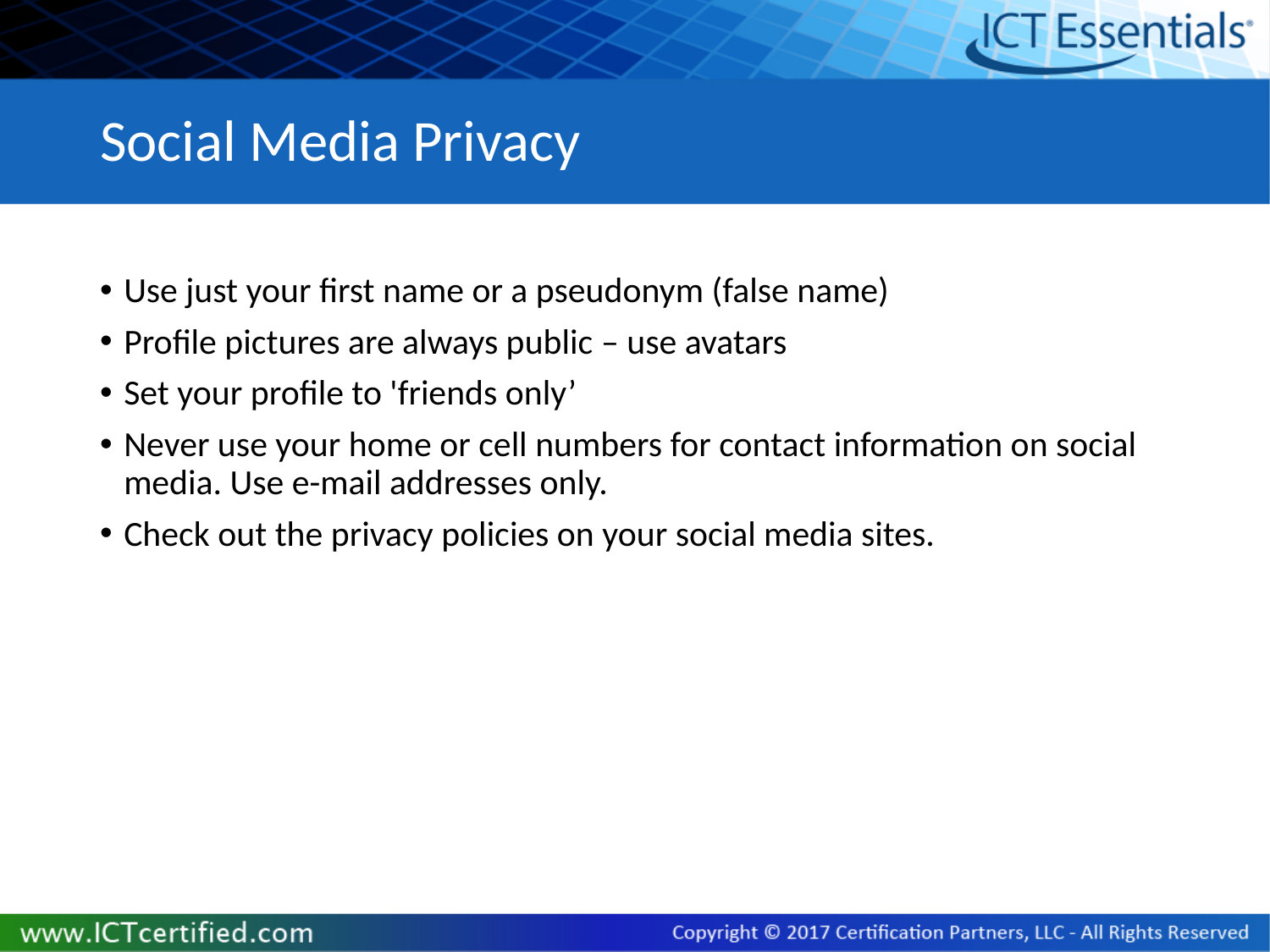

# Social Media Privacy
Use just your first name or a pseudonym (false name)
Profile pictures are always public – use avatars
Set your profile to 'friends only’
Never use your home or cell numbers for contact information on social media. Use e-mail addresses only.
Check out the privacy policies on your social media sites.